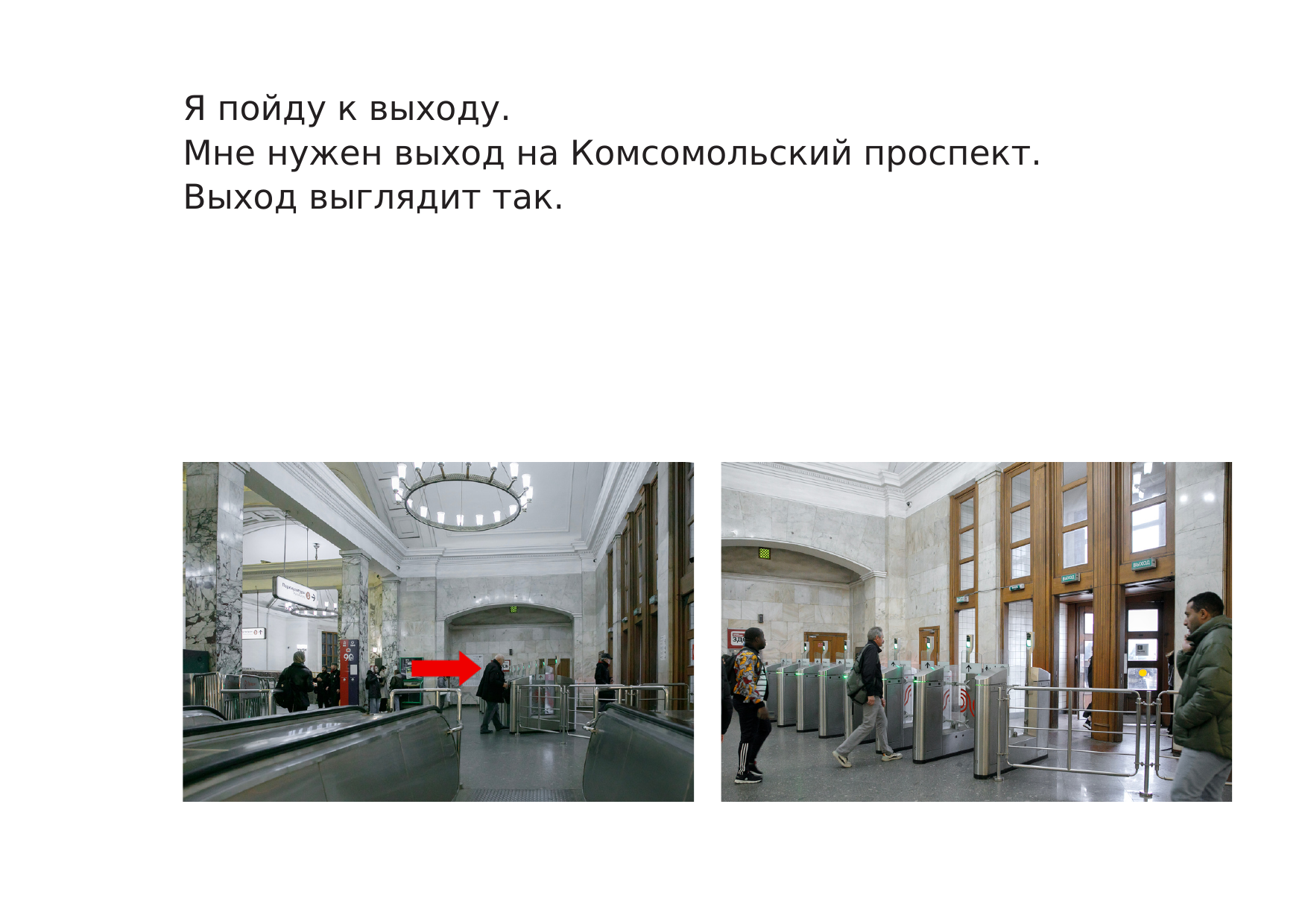

Я пойду к выходу.
Мне нужен выход на Комсомольский проспект.
Выход выглядит так.